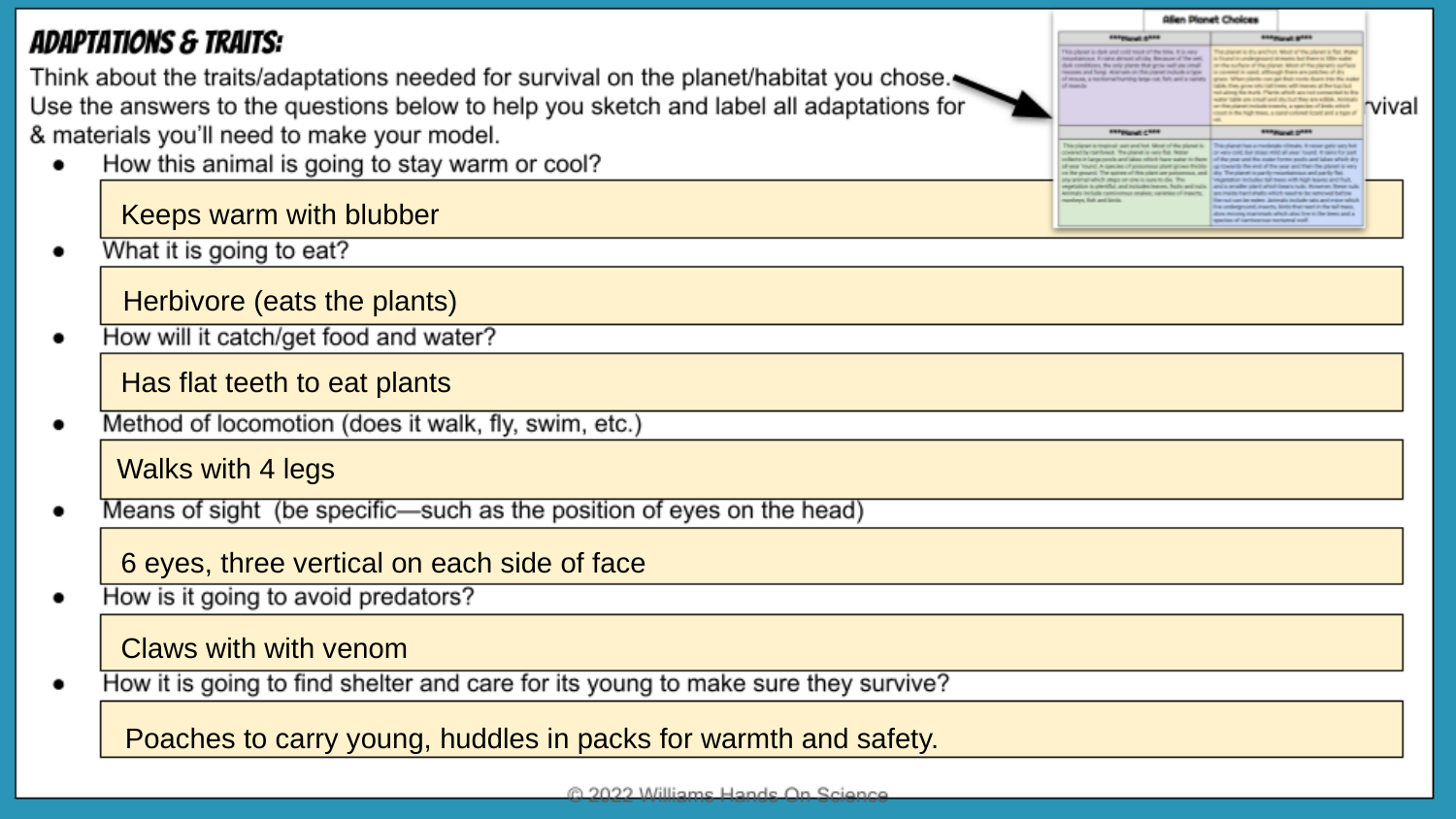

Keeps warm with blubber
Herbivore (eats the plants)
Has flat teeth to eat plants
Walks with 4 legs
6 eyes, three vertical on each side of face
Claws with with venom
Poaches to carry young, huddles in packs for warmth and safety.